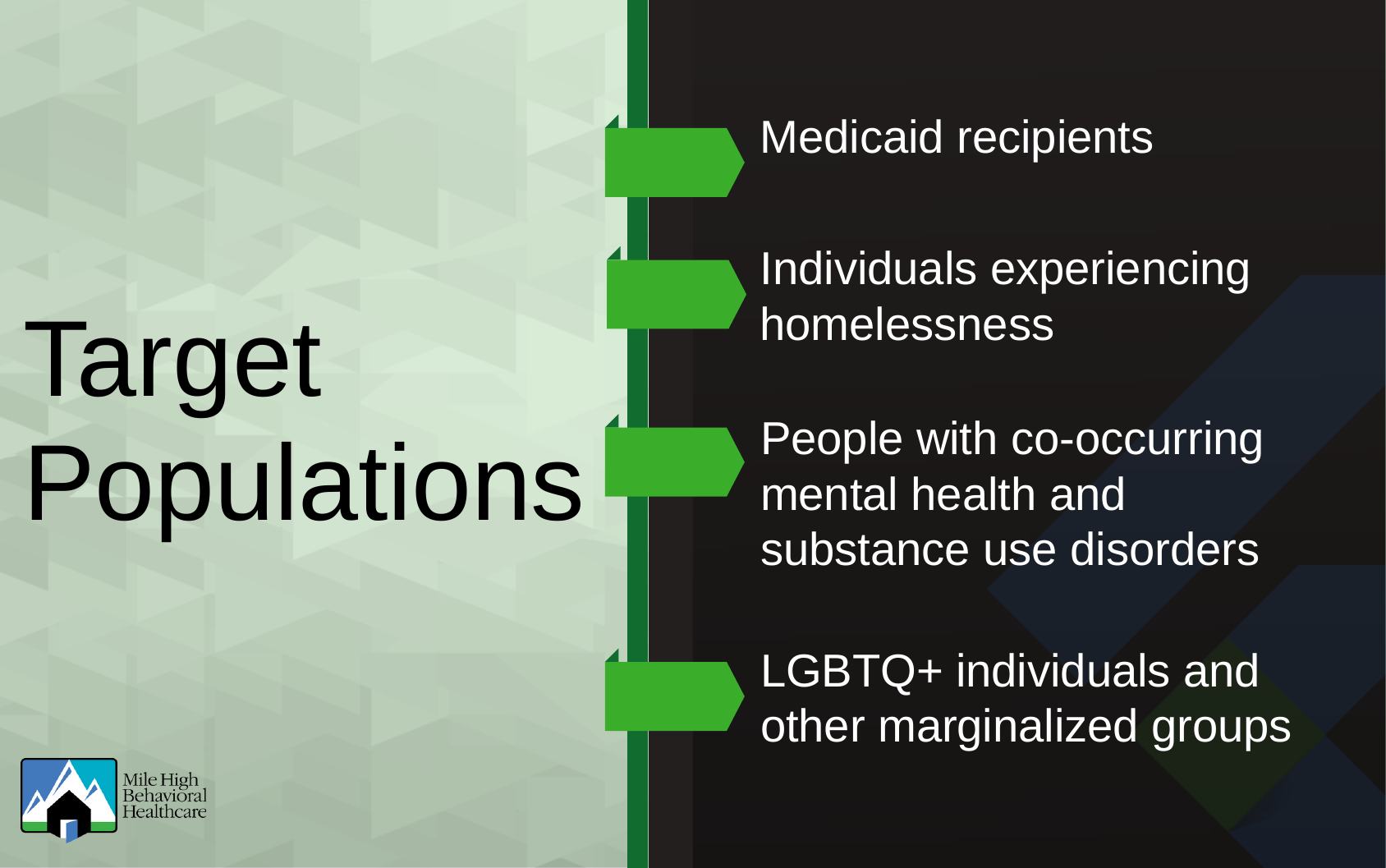

Medicaid recipients

Individuals experiencing homelessness

Target Populations
People with co-occurring mental health and substance use disorders

LGBTQ+ individuals and other marginalized groups